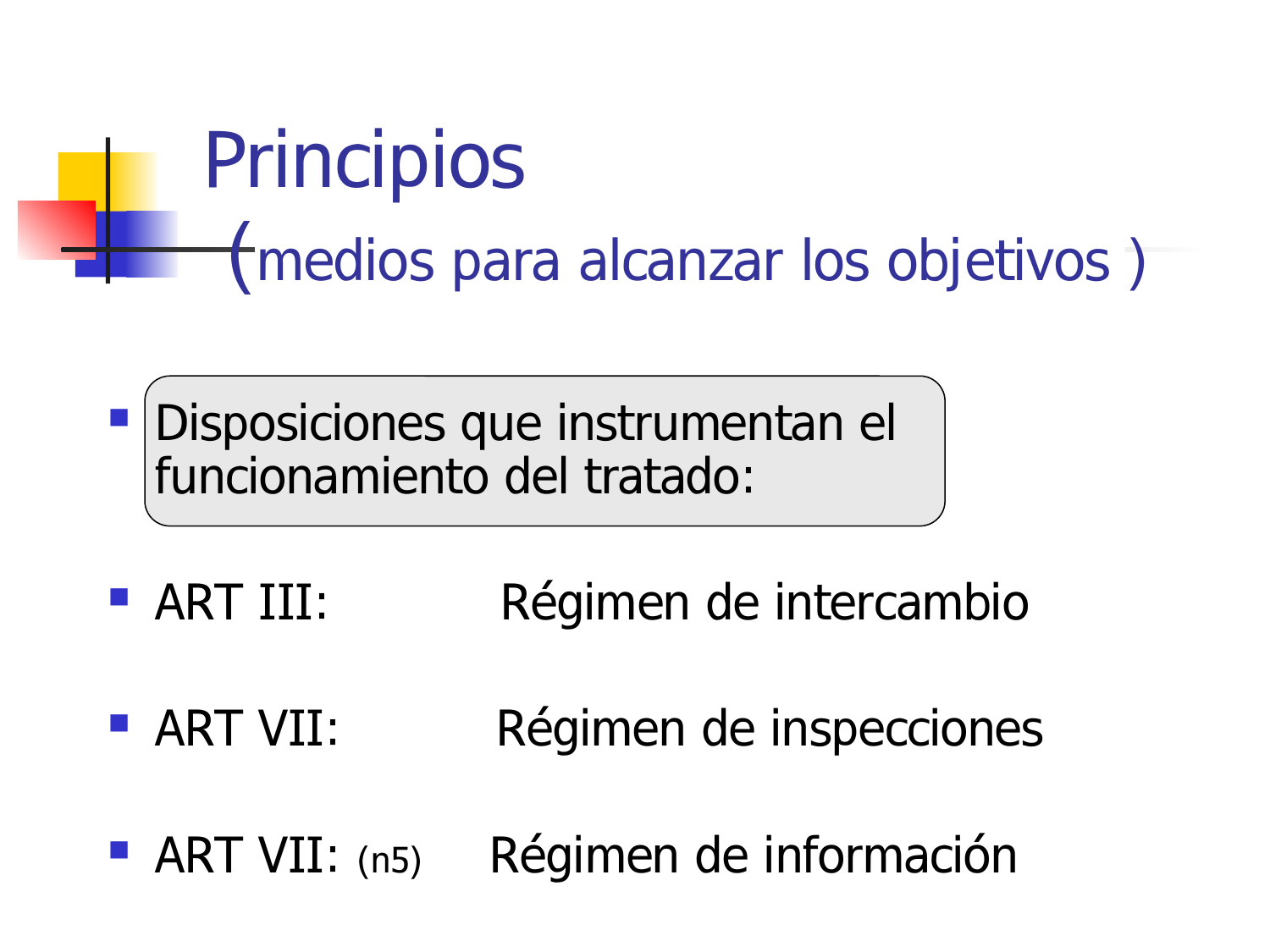

# Principios Principios (medios para alcanzar los objetivos )

Disposiciones que instrumentan el funcionamiento del tratado:

ART III:           Régimen de intercambio

ART VII:          Régimen de inspecciones

ART VII: (n5)      Régimen de información